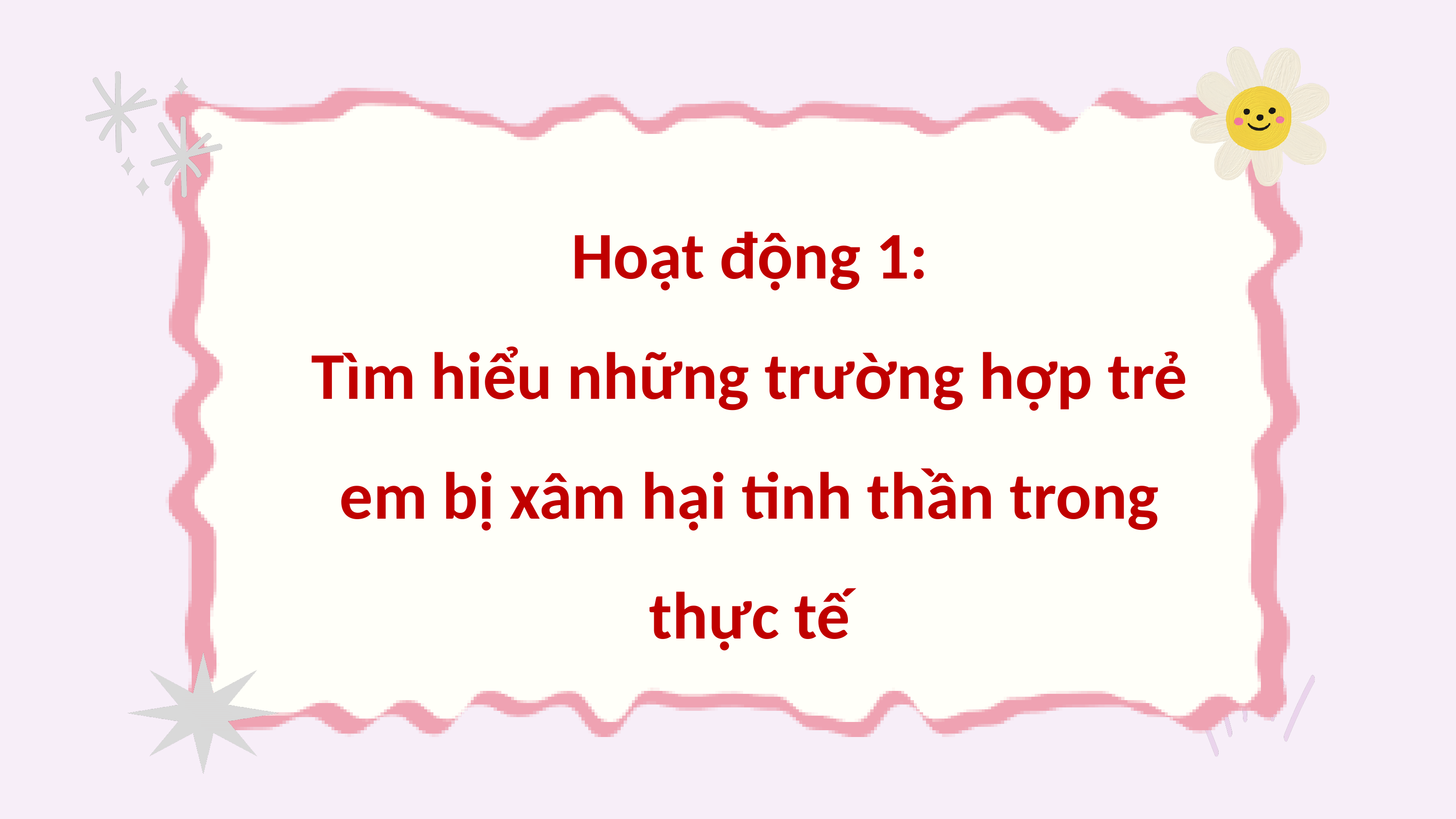

Hoạt động 1:
Tìm hiểu những trường hợp trẻ em bị xâm hại tinh thần trong thực tế